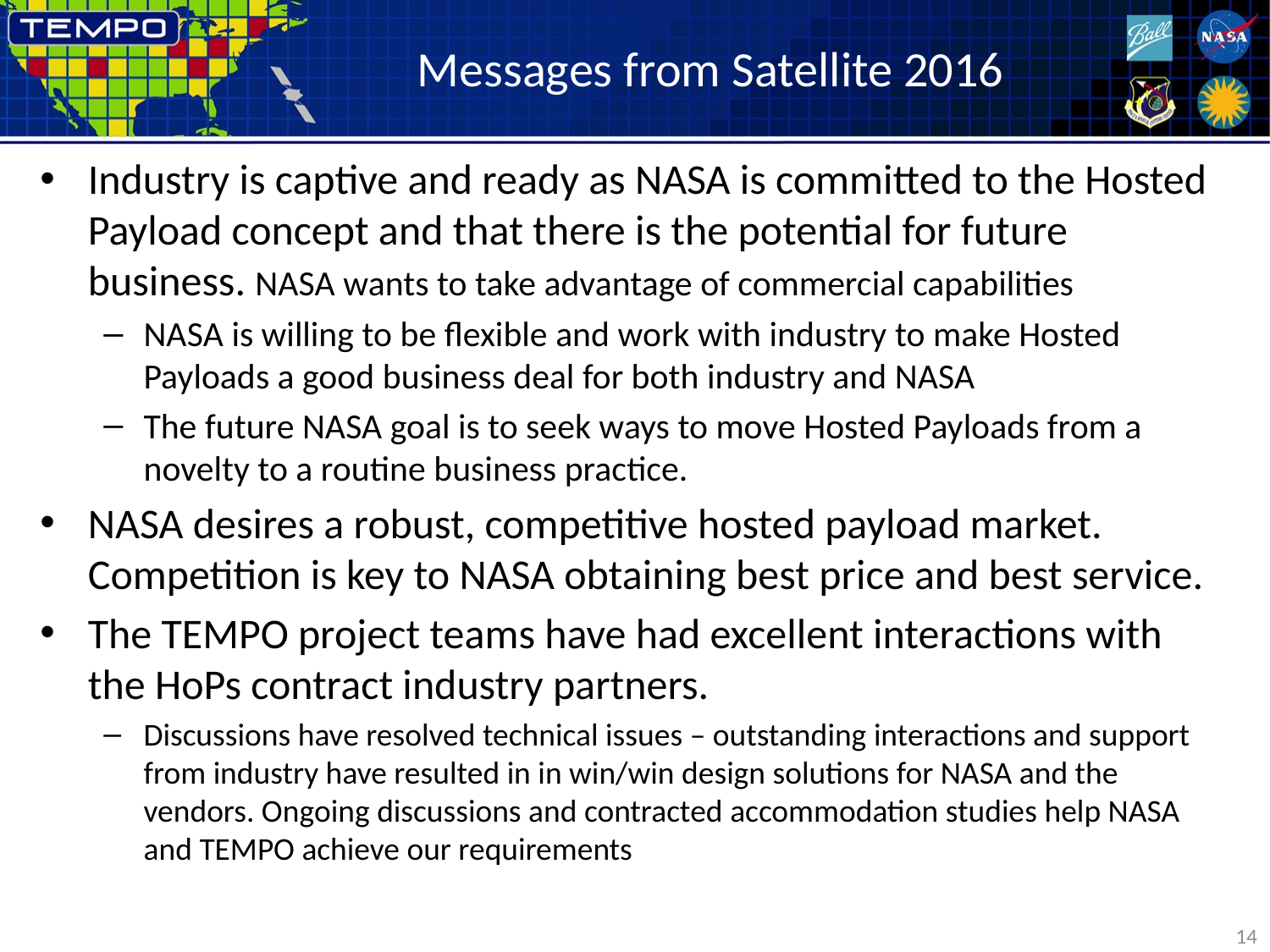

# Messages from Satellite 2016
Industry is captive and ready as NASA is committed to the Hosted Payload concept and that there is the potential for future business. NASA wants to take advantage of commercial capabilities
NASA is willing to be flexible and work with industry to make Hosted Payloads a good business deal for both industry and NASA
The future NASA goal is to seek ways to move Hosted Payloads from a novelty to a routine business practice.
NASA desires a robust, competitive hosted payload market.  Competition is key to NASA obtaining best price and best service.
The TEMPO project teams have had excellent interactions with the HoPs contract industry partners.
Discussions have resolved technical issues – outstanding interactions and support from industry have resulted in in win/win design solutions for NASA and the vendors. Ongoing discussions and contracted accommodation studies help NASA and TEMPO achieve our requirements
14